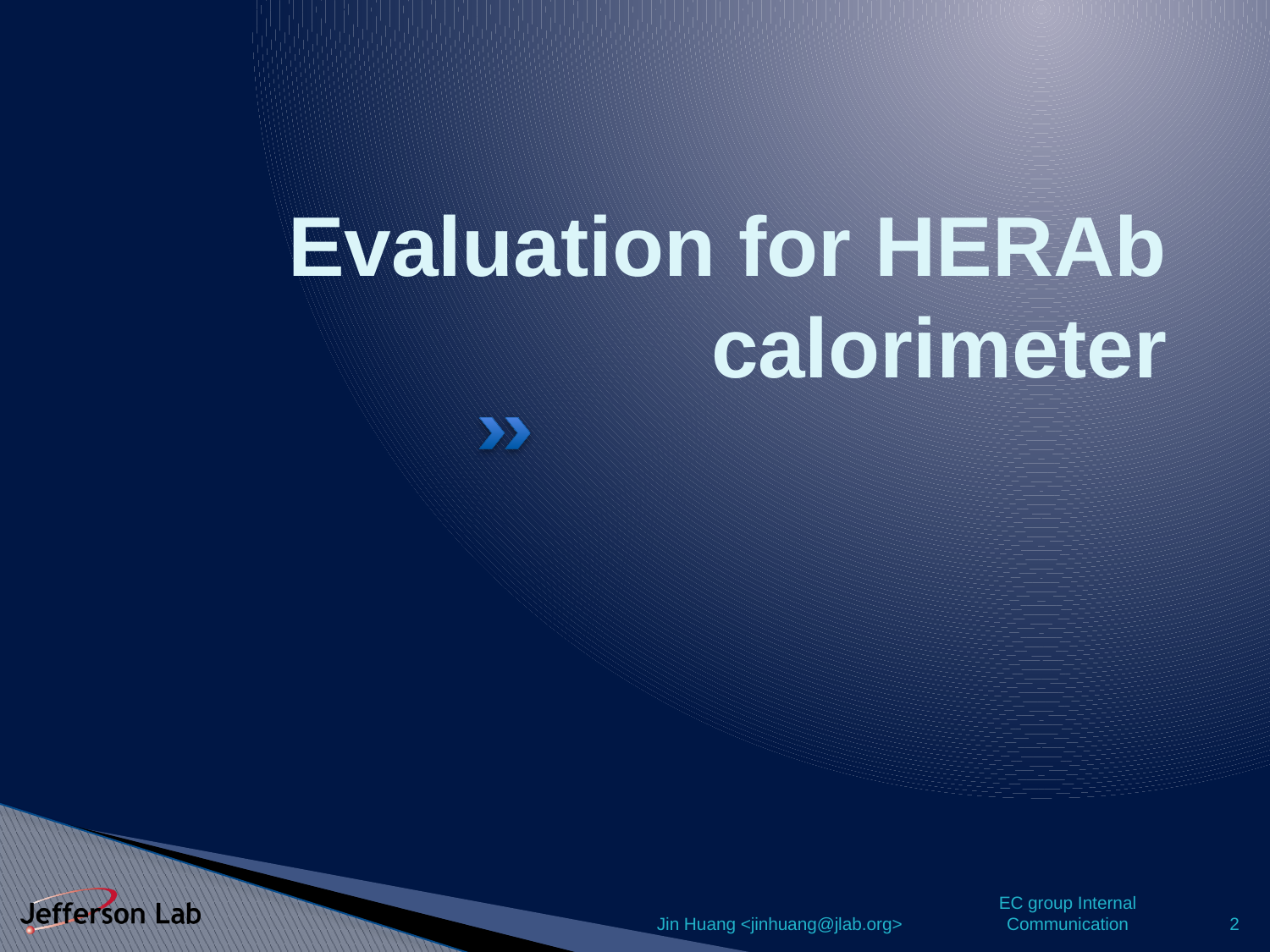

# Evaluation for HERAb calorimeter

Jin Huang <jinhuang@jlab.org>
EC group Internal Communication
2